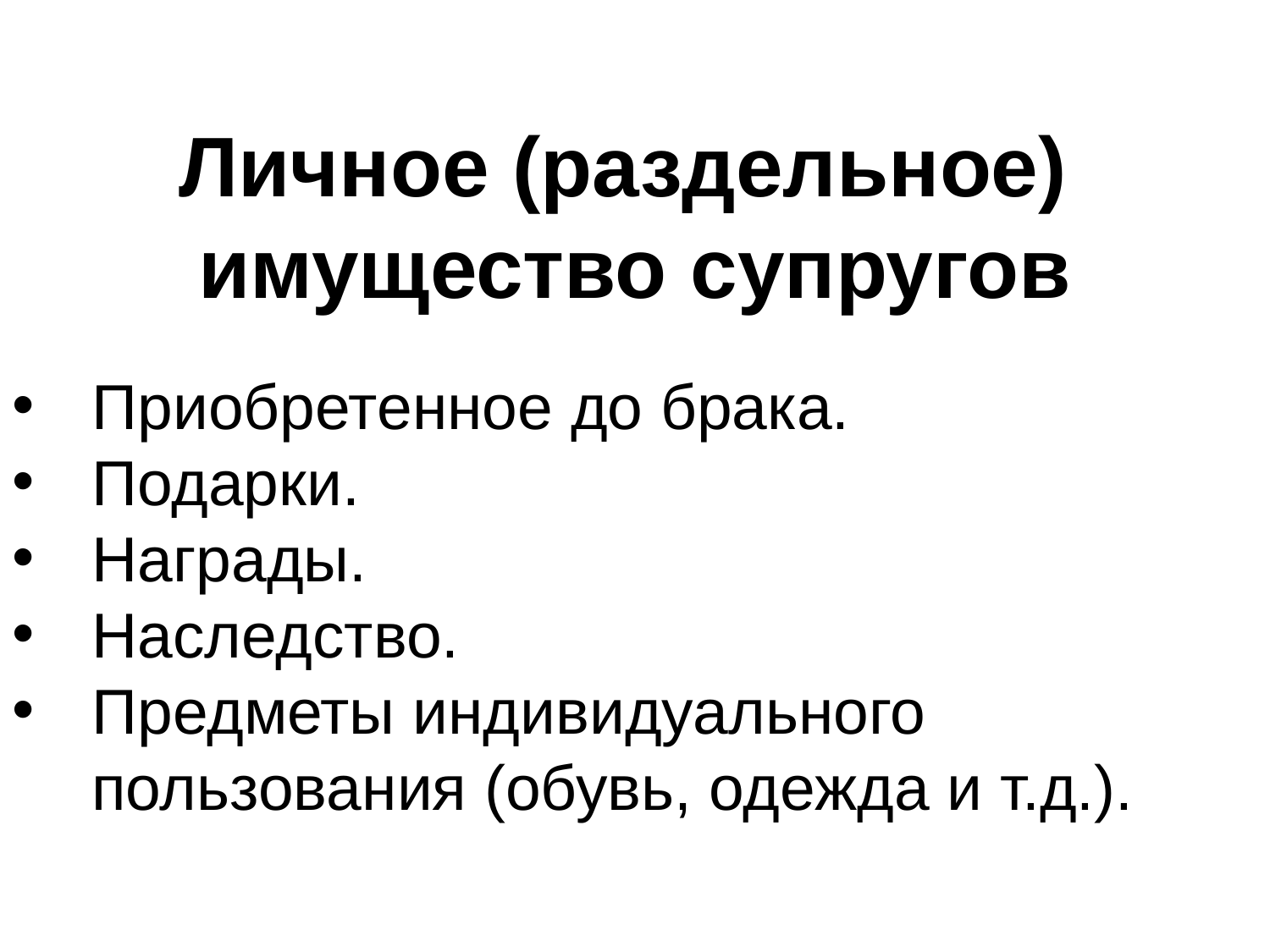

Личное (раздельное)
имущество супругов

Приобретенное до брака.
Подарки.
Награды.
Наследство.
Предметы индивидуального пользования (обувь, одежда и т.д.).